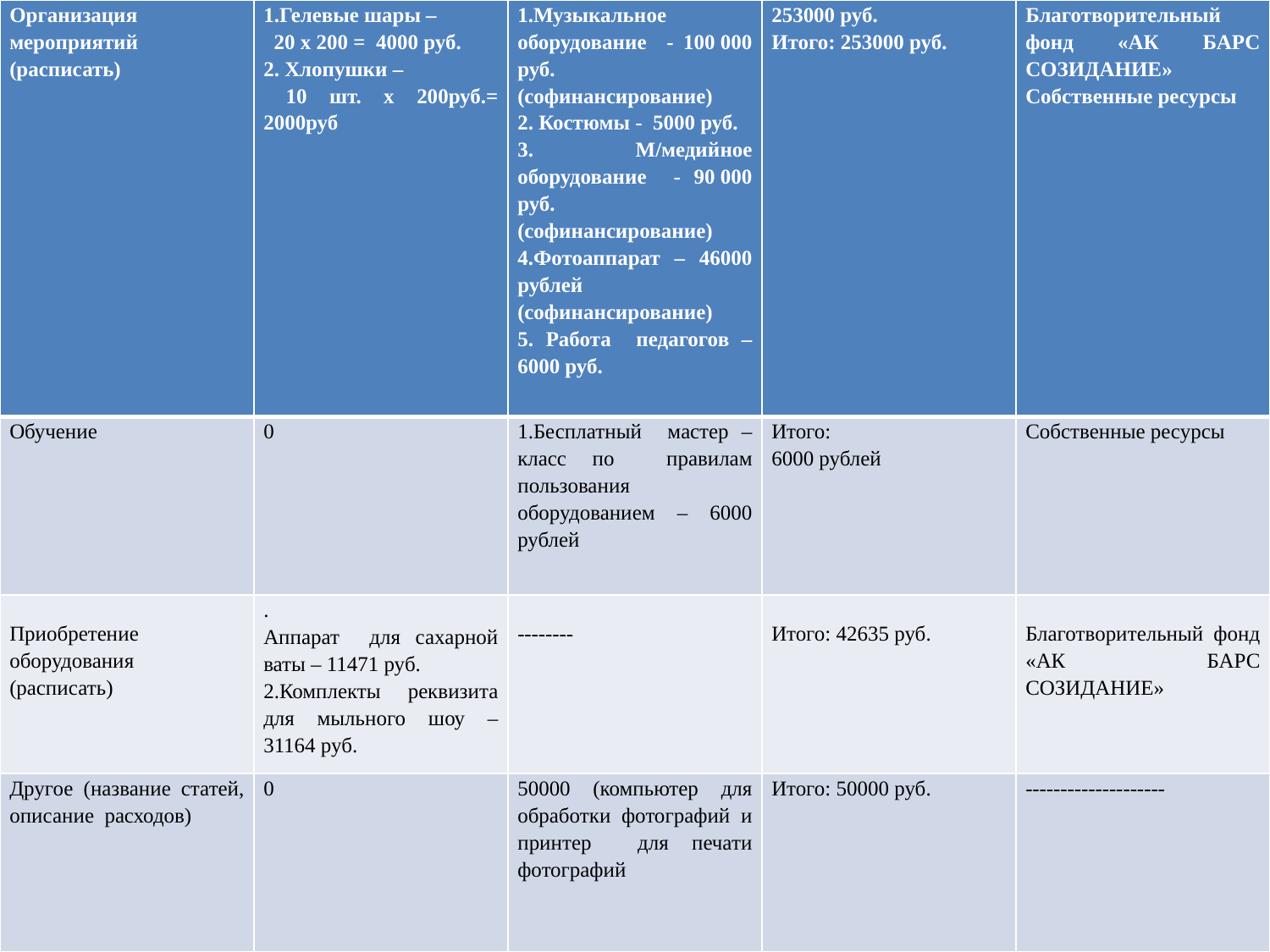

| Организация мероприятий (расписать) | 1.Гелевые шары – 20 х 200 = 4000 руб. 2. Хлопушки – 10 шт. х 200руб.= 2000руб | 1.Музыкальное оборудование - 100 000 руб. (софинансирование) 2. Костюмы - 5000 руб. 3. М/медийное оборудование - 90 000 руб. (софинансирование) 4.Фотоаппарат – 46000 рублей (софинансирование) 5. Работа педагогов – 6000 руб. | 253000 руб. Итого: 253000 руб. | Благотворительный фонд «АК БАРС СОЗИДАНИЕ» Собственные ресурсы |
| --- | --- | --- | --- | --- |
| Обучение | 0 | 1.Бесплатный мастер – класс по правилам пользования оборудованием – 6000 рублей | Итого: 6000 рублей | Собственные ресурсы |
| Приобретение оборудования (расписать) | . Аппарат для сахарной ваты – 11471 руб. 2.Комплекты реквизита для мыльного шоу – 31164 руб. | -------- | Итого: 42635 руб. | Благотворительный фонд «АК БАРС СОЗИДАНИЕ» |
| Другое (название статей, описание расходов) | 0 | 50000 (компьютер для обработки фотографий и принтер для печати фотографий | Итого: 50000 руб. | -------------------- |
#